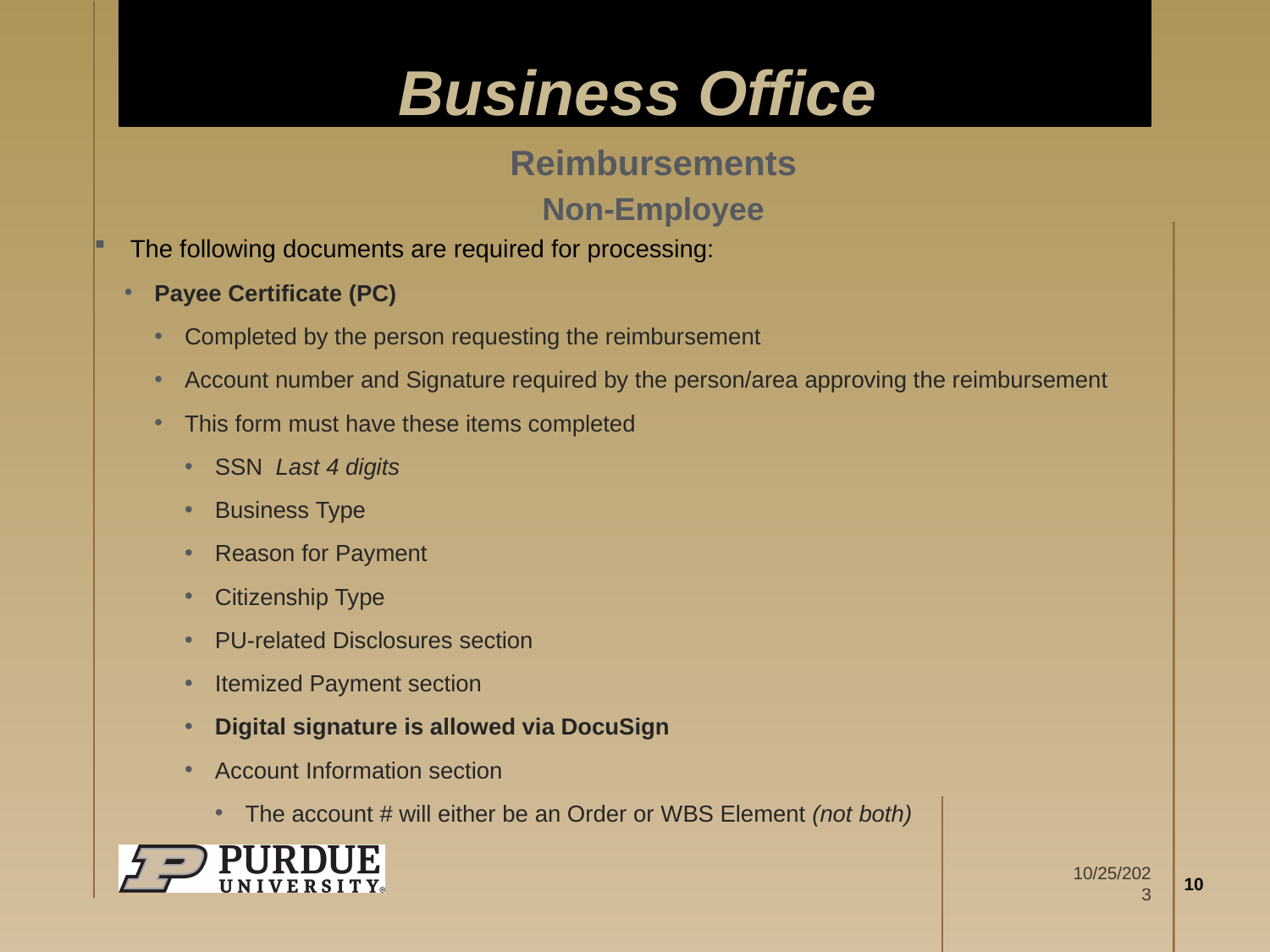

# Business Office
Reimbursements
Non-Employee
The following documents are required for processing:
Payee Certificate (PC)
Completed by the person requesting the reimbursement
Account number and Signature required by the person/area approving the reimbursement
This form must have these items completed
SSN  Last 4 digits
Business Type
Reason for Payment
Citizenship Type
PU-related Disclosures section
Itemized Payment section
Digital signature is allowed via DocuSign
Account Information section
The account # will either be an Order or WBS Element (not both)

10
10/25/2023